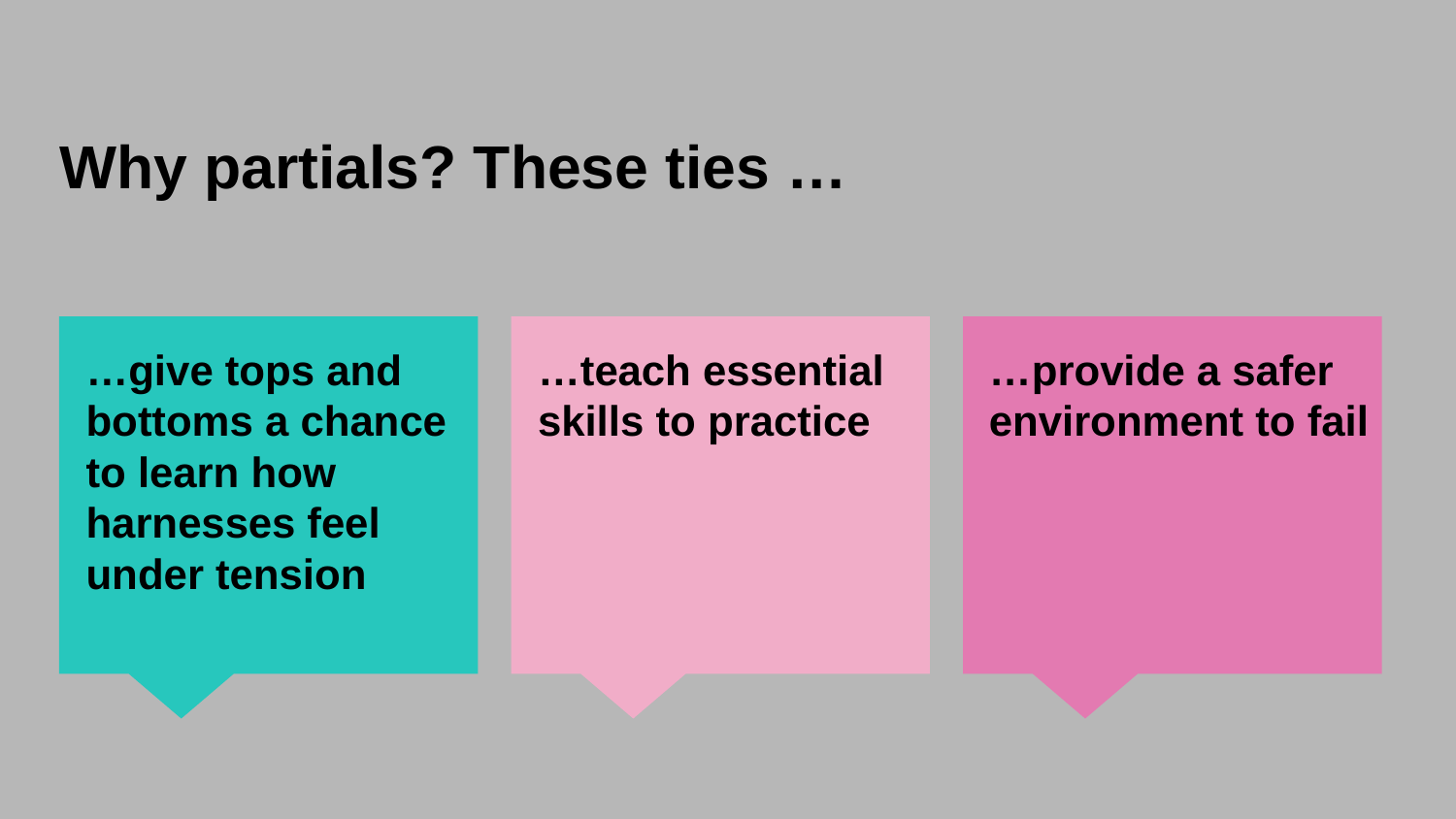

Why partials? These ties …

…give tops and bottoms a chance to learn how harnesses feel under tension

…teach essential skills to practice

…provide a safer environment to fail